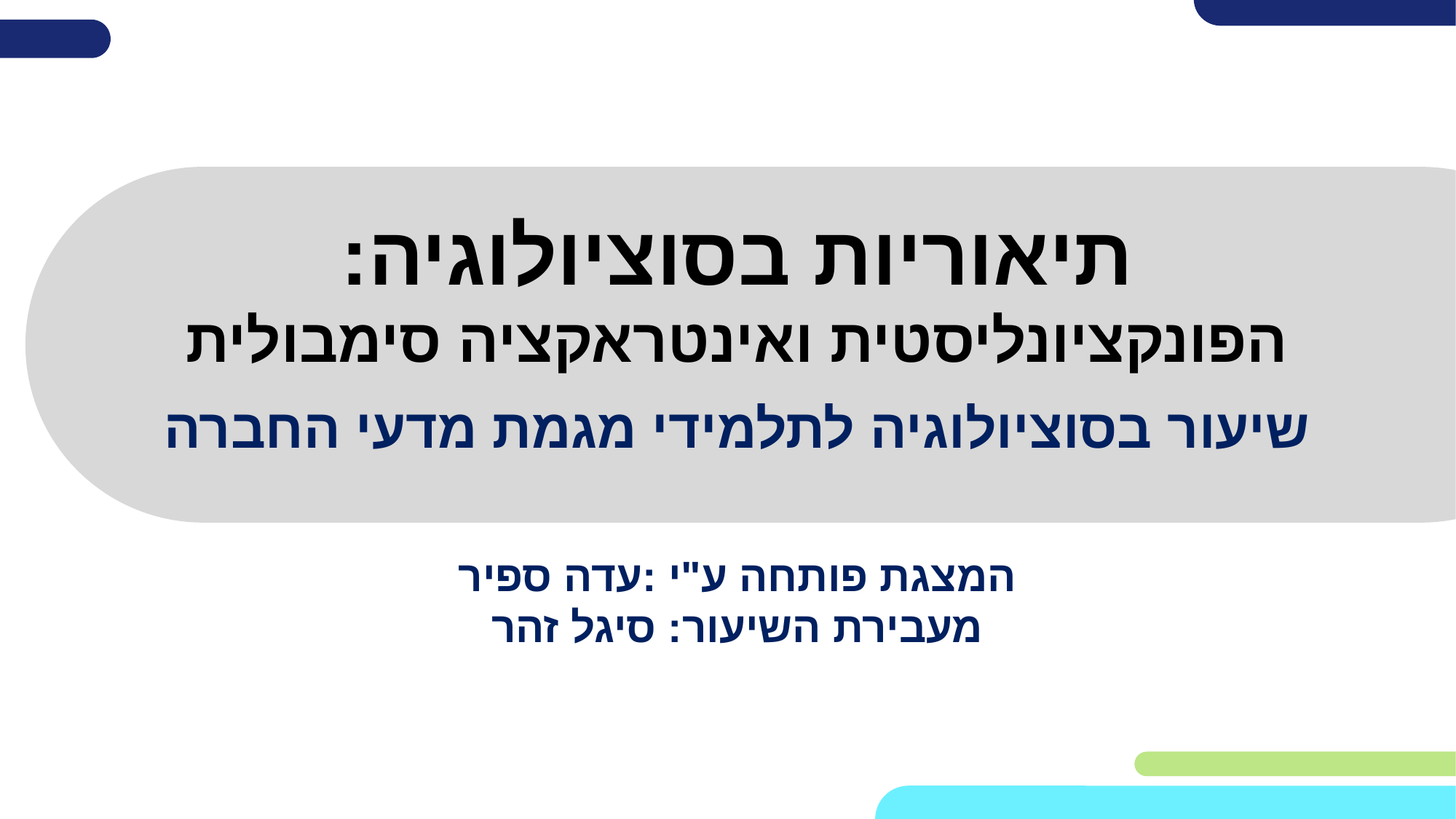

# תיאוריות בסוציולוגיה: הפונקציונליסטית ואינטראקציה סימבולית

שיעור בסוציולוגיה לתלמידי מגמת מדעי החברה
המצגת פותחה ע"י :עדה ספיר
מעבירת השיעור: סיגל זהר